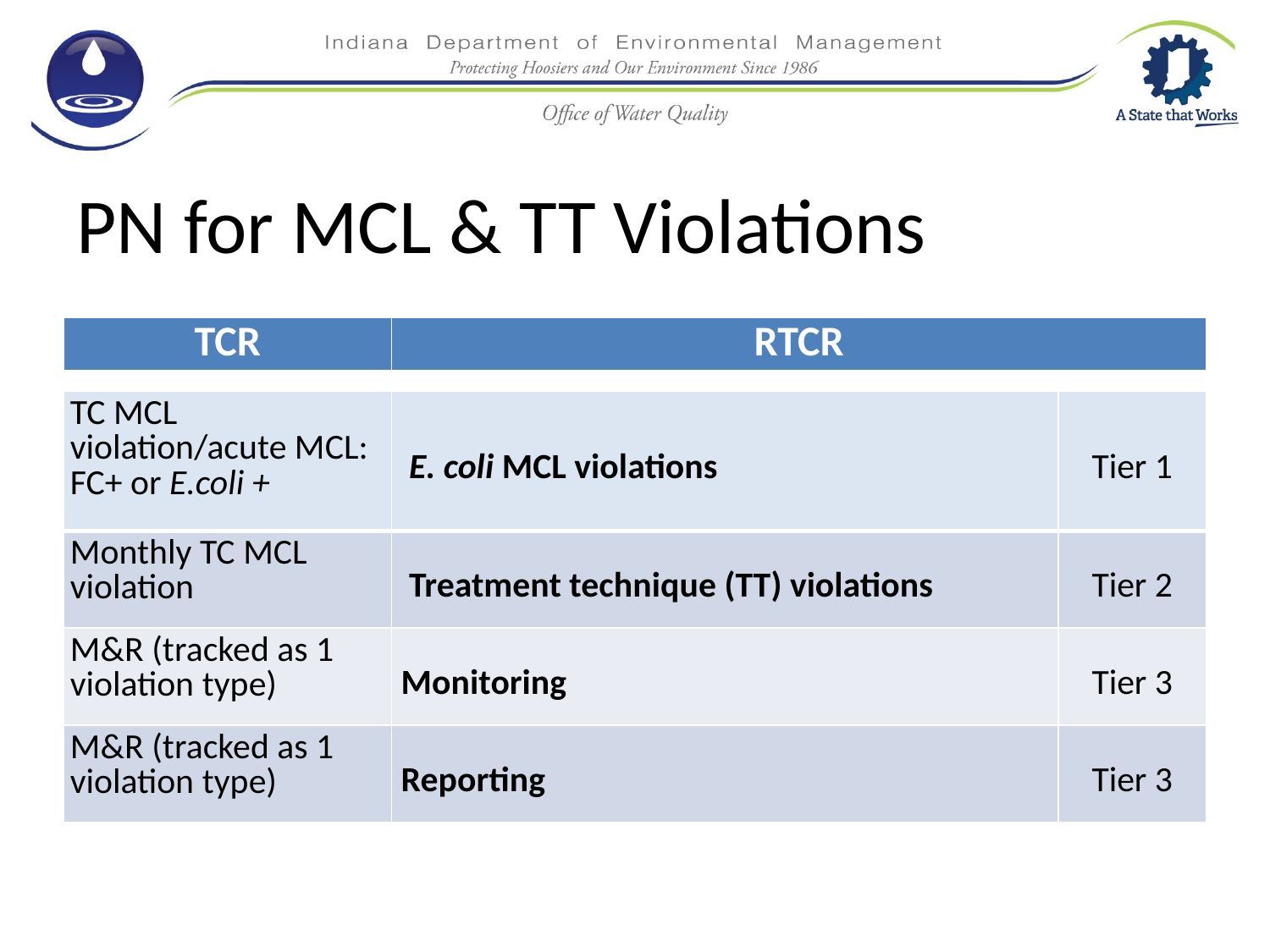

# PN for MCL & TT Violations
| TCR | RTCR |
| --- | --- |
| TC MCL violation/acute MCL: FC+ or E.coli + | E. coli MCL violations | Tier 1 |
| --- | --- | --- |
| Monthly TC MCL violation | Treatment technique (TT) violations | Tier 2 |
| M&R (tracked as 1 violation type) | Monitoring | Tier 3 |
| M&R (tracked as 1 violation type) | Reporting | Tier 3 |